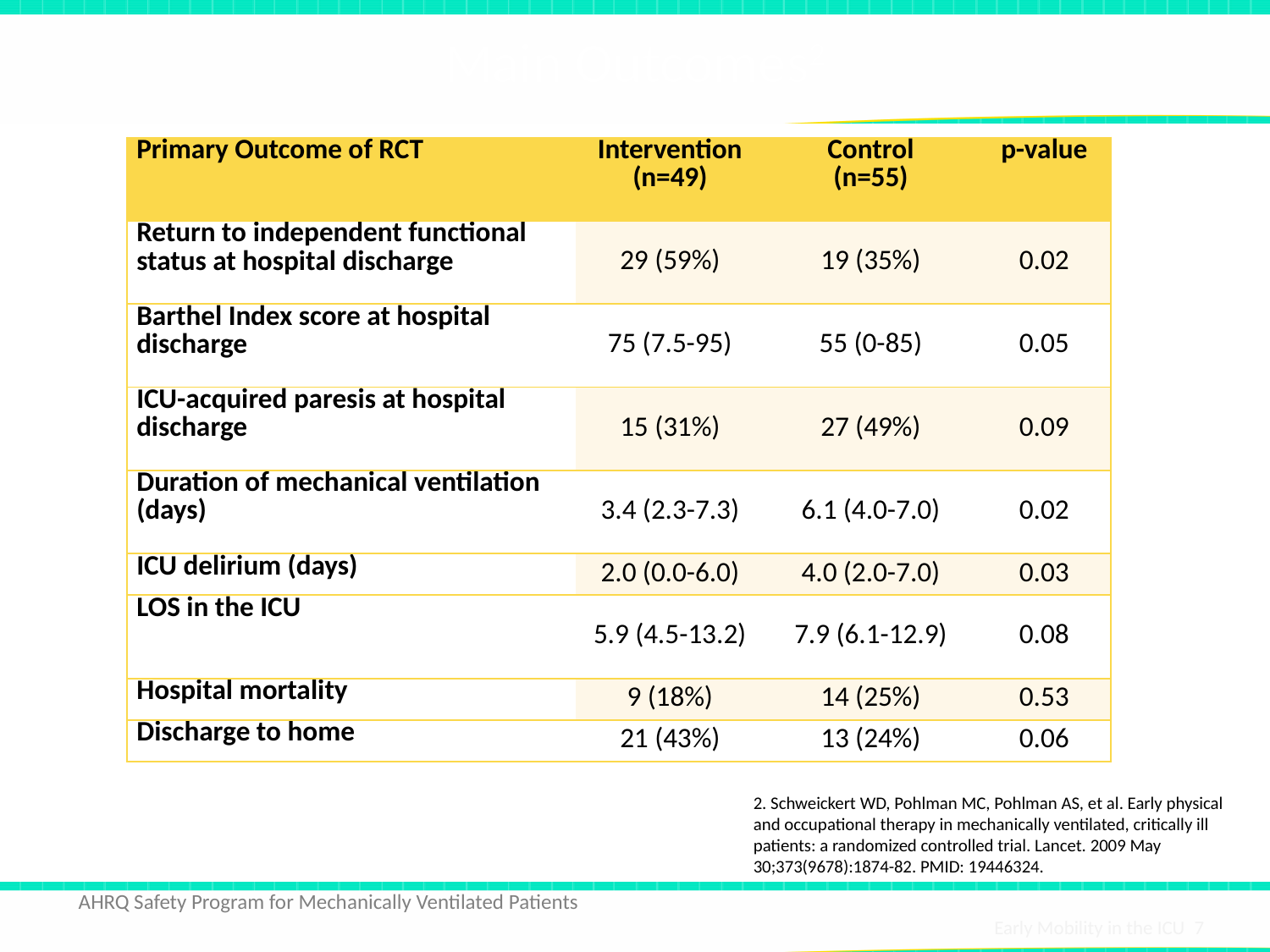

# Main Outcomes2
| Primary Outcome of RCT | Intervention (n=49) | Control (n=55) | p-value |
| --- | --- | --- | --- |
| Return to independent functional status at hospital discharge | 29 (59%) | 19 (35%) | 0.02 |
| Barthel Index score at hospital discharge | 75 (7.5-95) | 55 (0-85) | 0.05 |
| ICU-acquired paresis at hospital discharge | 15 (31%) | 27 (49%) | 0.09 |
| Duration of mechanical ventilation (days) | 3.4 (2.3-7.3) | 6.1 (4.0-7.0) | 0.02 |
| ICU delirium (days) | 2.0 (0.0-6.0) | 4.0 (2.0-7.0) | 0.03 |
| LOS in the ICU | 5.9 (4.5-13.2) | 7.9 (6.1-12.9) | 0.08 |
| Hospital mortality | 9 (18%) | 14 (25%) | 0.53 |
| Discharge to home | 21 (43%) | 13 (24%) | 0.06 |
2. Schweickert WD, Pohlman MC, Pohlman AS, et al. Early physical and occupational therapy in mechanically ventilated, critically ill patients: a randomized controlled trial. Lancet. 2009 May 30;373(9678):1874-82. PMID: 19446324.